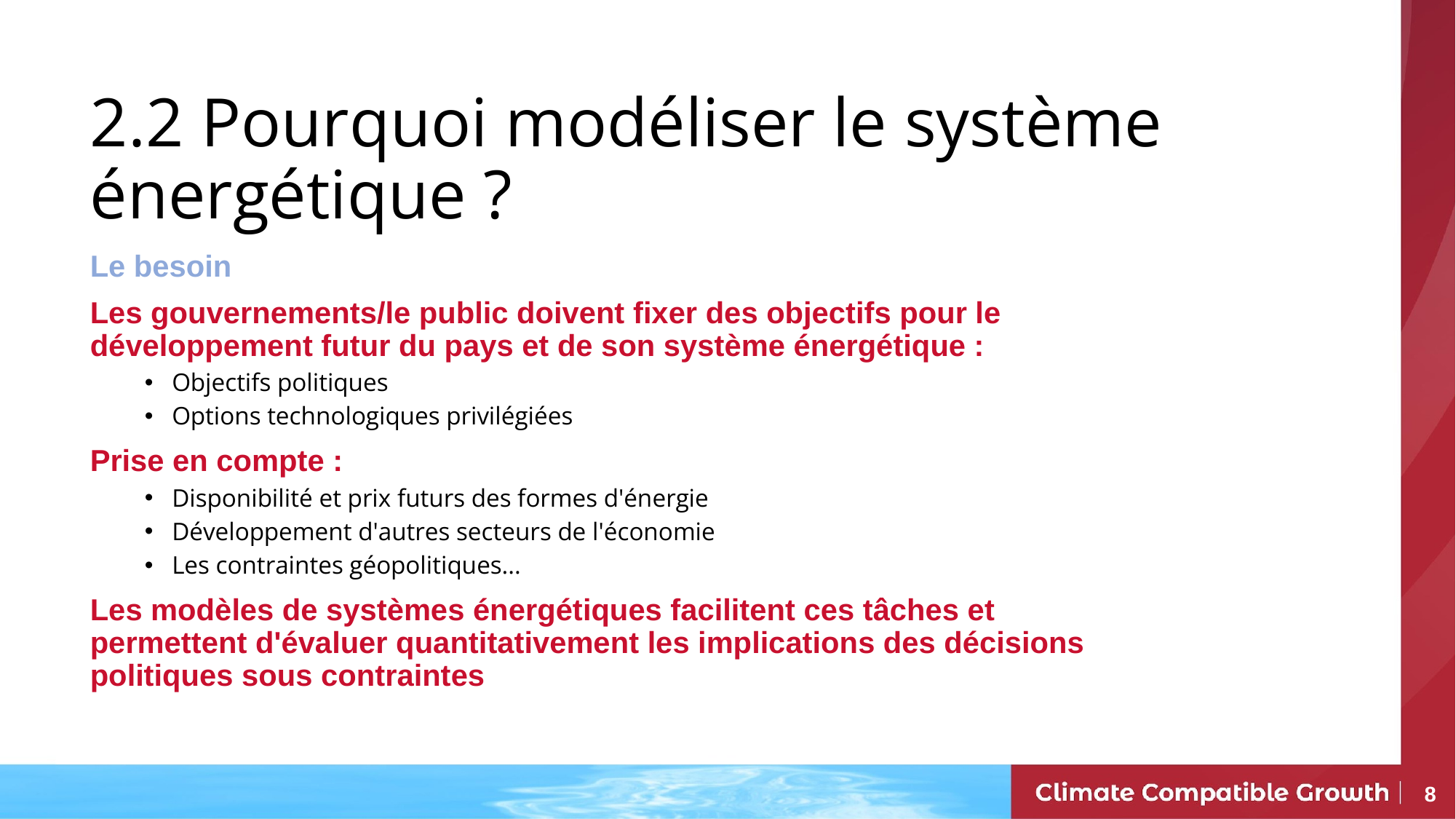

# 2.2 Pourquoi modéliser le système énergétique ?
Le besoin
Les gouvernements/le public doivent fixer des objectifs pour le développement futur du pays et de son système énergétique :
Objectifs politiques
Options technologiques privilégiées
Prise en compte :
Disponibilité et prix futurs des formes d'énergie
Développement d'autres secteurs de l'économie
Les contraintes géopolitiques...
Les modèles de systèmes énergétiques facilitent ces tâches et permettent d'évaluer quantitativement les implications des décisions politiques sous contraintes

8